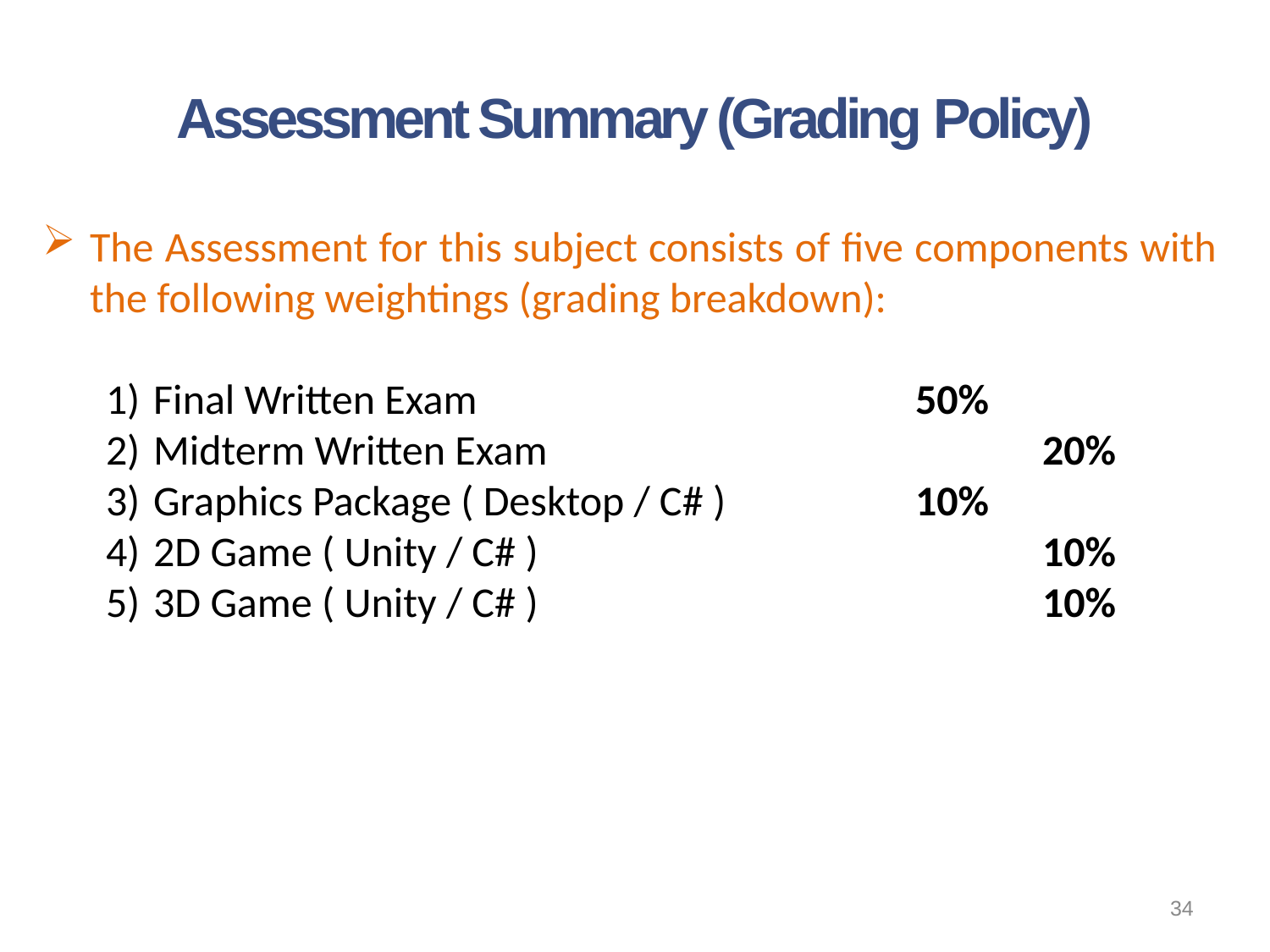

# Assessment Summary (Grading Policy)

The Assessment for this subject consists of five components with the following weightings (grading breakdown):

Final Written Exam				50%
Midterm Written Exam				20%
Graphics Package ( Desktop / C# ) 		10%
2D Game ( Unity / C# ) 				10%
3D Game ( Unity / C# )				10%
34